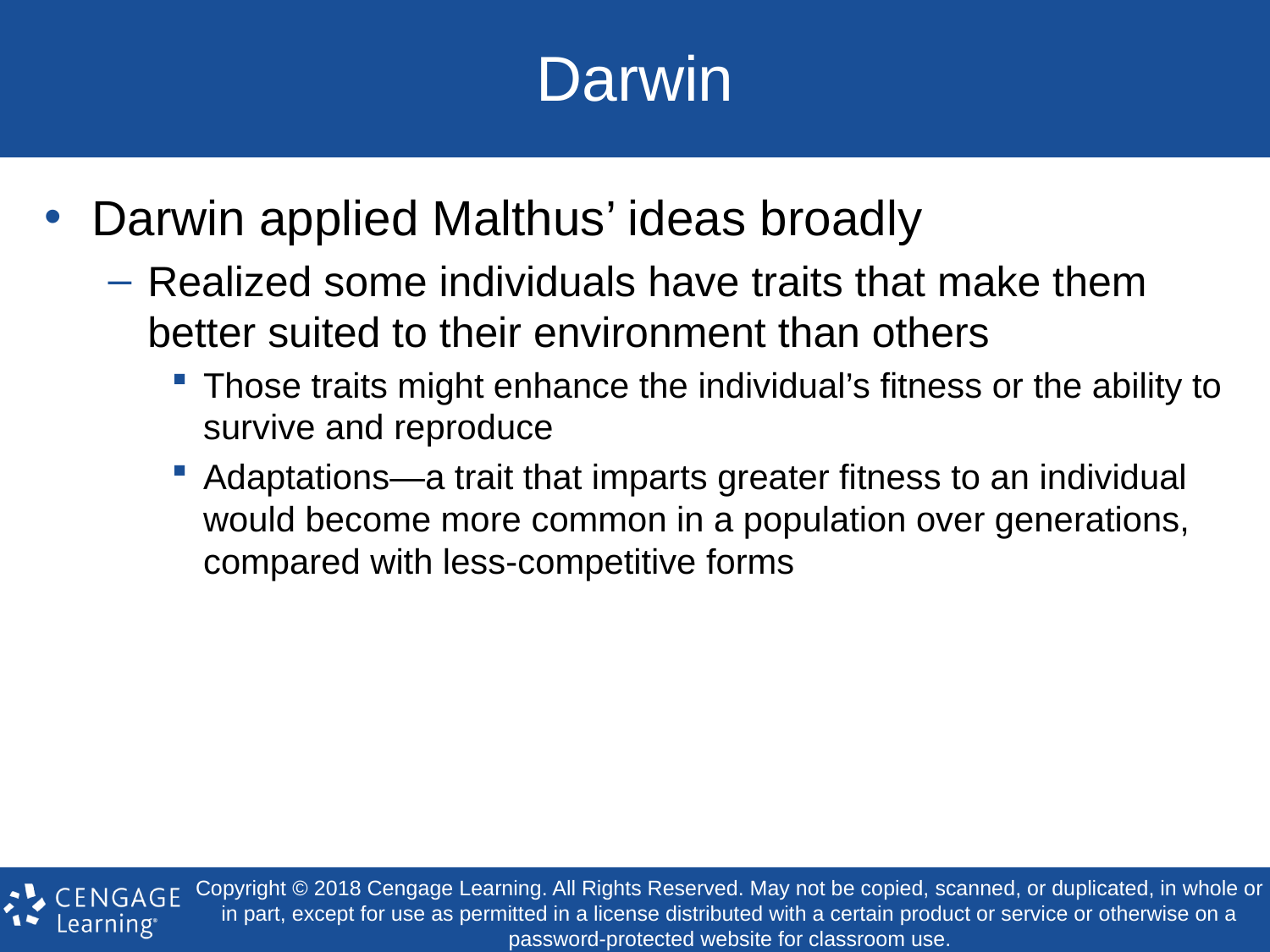

# Darwin
Darwin applied Malthus’ ideas broadly
Realized some individuals have traits that make them better suited to their environment than others
Those traits might enhance the individual’s fitness or the ability to survive and reproduce
Adaptations—a trait that imparts greater fitness to an individual would become more common in a population over generations, compared with less-competitive forms